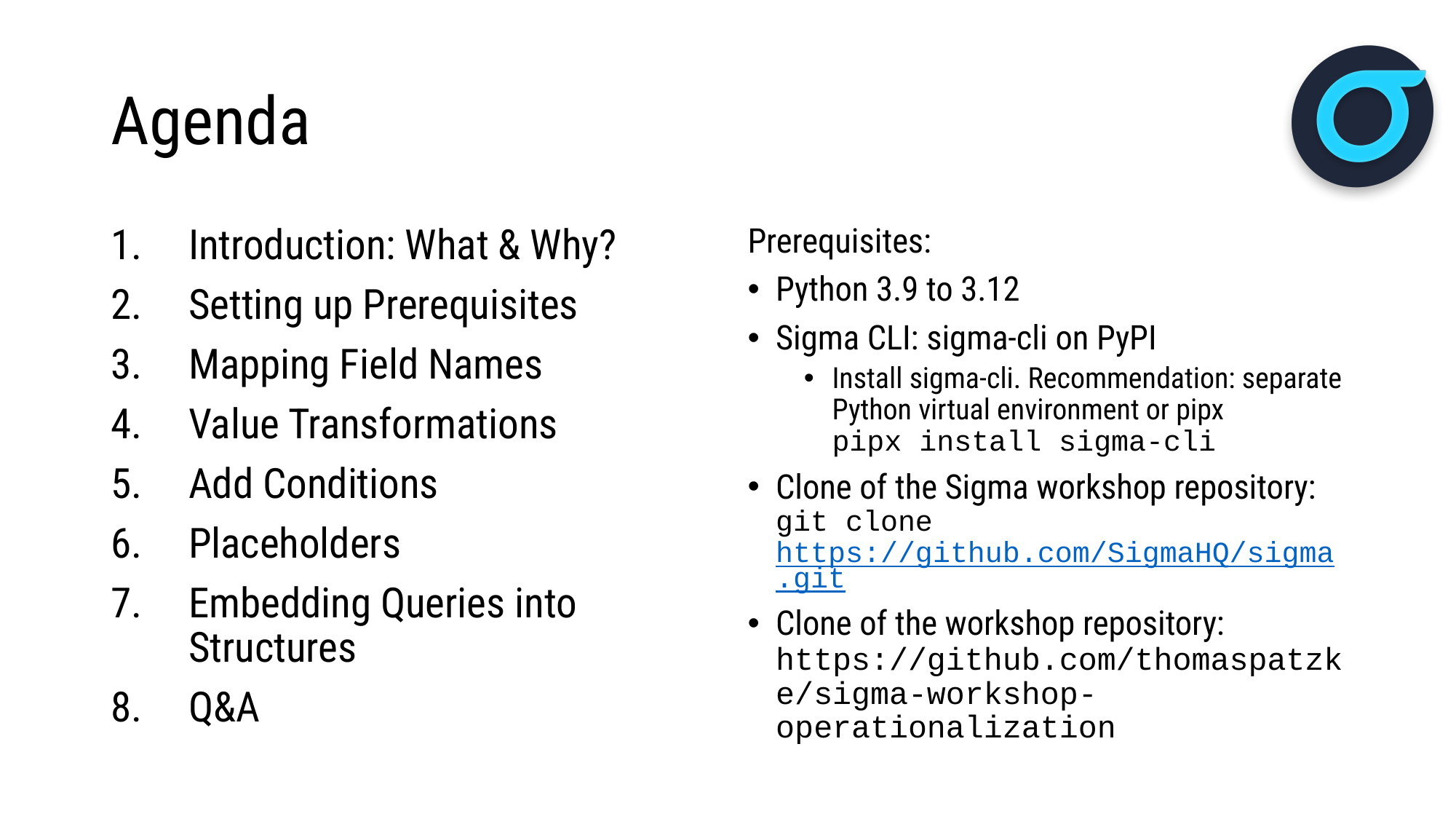

# Agenda
Introduction: What & Why?
Setting up Prerequisites
Mapping Field Names
Value Transformations
Add Conditions
Placeholders
Embedding Queries into Structures
Q&A

Prerequisites:
Python 3.9 to 3.12
Sigma CLI: sigma-cli on PyPI
Install sigma-cli. Recommendation: separate Python virtual environment or pipx
pipx install sigma-cli
Clone of the Sigma workshop repository:
git clone https://github.com/SigmaHQ/sigma.git
Clone of the workshop repository:
https://github.com/thomaspatzke/sigma-workshop-operationalization